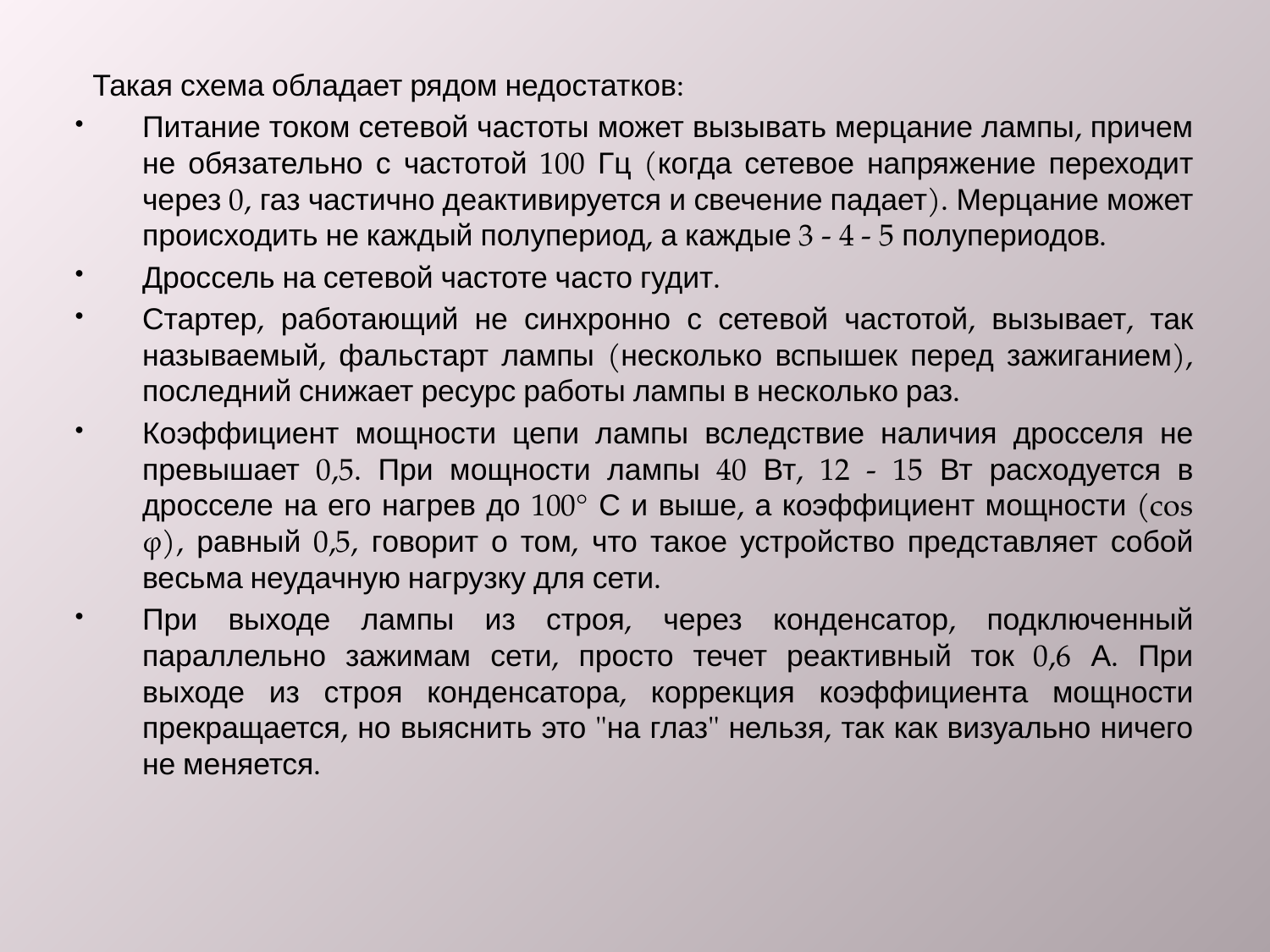

Такая схема обладает рядом недостатков:
Питание током сетевой частоты может вызывать мерцание лампы, причем не обязательно с частотой 100 Гц (когда сетевое напряжение переходит через 0, газ частично деактивируется и свечение падает). Мерцание может происходить не каждый полупериод, а каждые 3 - 4 - 5 полупериодов.
Дроссель на сетевой частоте часто гудит.
Стартер, работающий не синхронно с сетевой частотой, вызывает, так называемый, фальстарт лампы (несколько вспышек перед зажиганием), последний снижает ресурс работы лампы в несколько раз.
Коэффициент мощности цепи лампы вследствие наличия дросселя не превышает 0,5. При мощности лампы 40 Вт, 12 - 15 Вт расходуется в дросселе на его нагрев до 100° С и выше, а коэффициент мощности (cos φ), равный 0,5, говорит о том, что такое устройство представляет собой весьма неудачную нагрузку для сети.
При выходе лампы из строя, через конденсатор, подключенный параллельно зажимам сети, просто течет реактивный ток 0,6 А. При выходе из строя конденсатора, коррекция коэффициента мощности прекращается, но выяснить это "на глаз" нельзя, так как визуально ничего не меняется.